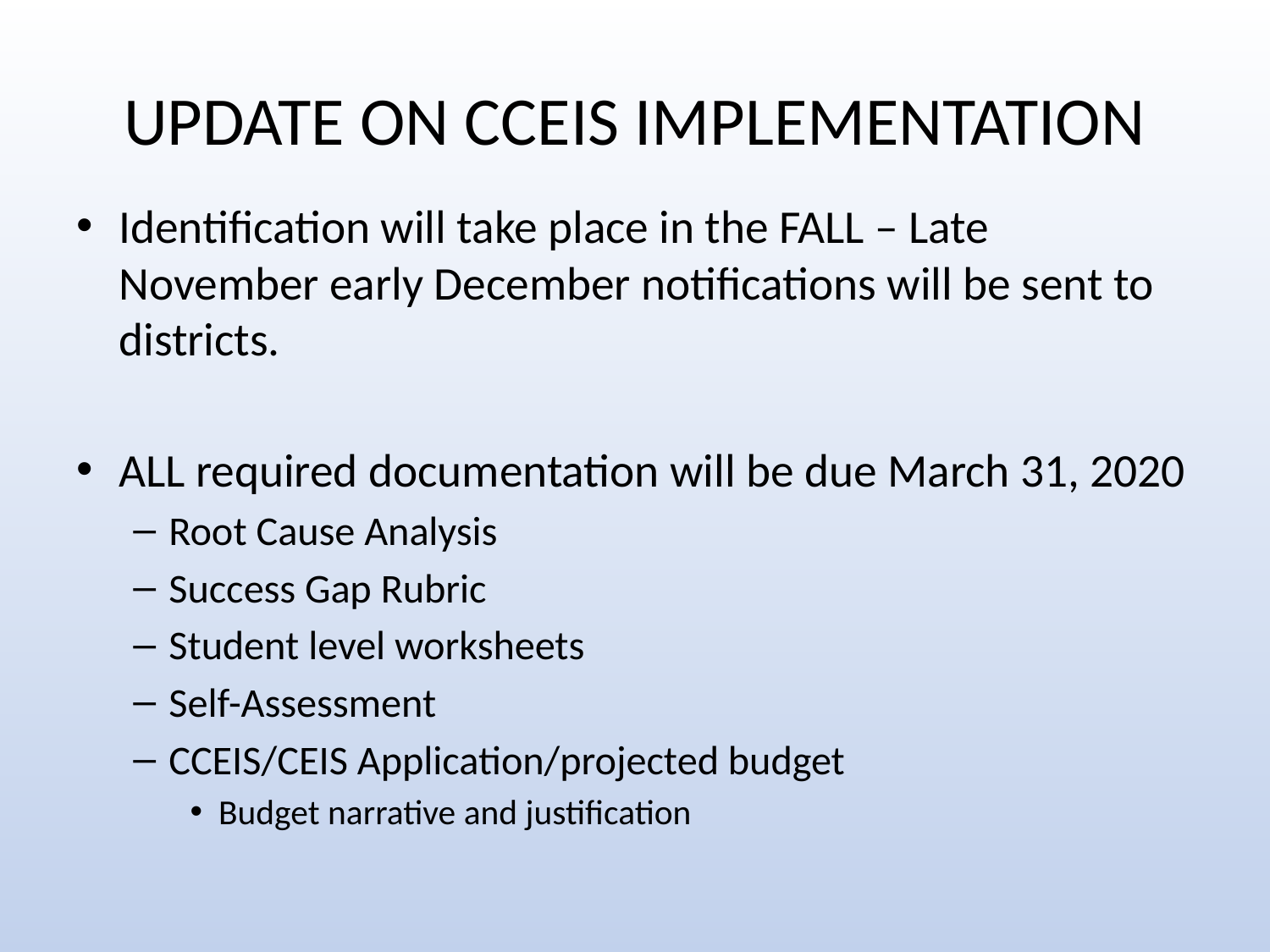

# UPDATE ON CCEIS IMPLEMENTATION
Identification will take place in the FALL – Late November early December notifications will be sent to districts.

ALL required documentation will be due March 31, 2020
Root Cause Analysis
Success Gap Rubric
Student level worksheets
Self-Assessment
CCEIS/CEIS Application/projected budget
Budget narrative and justification